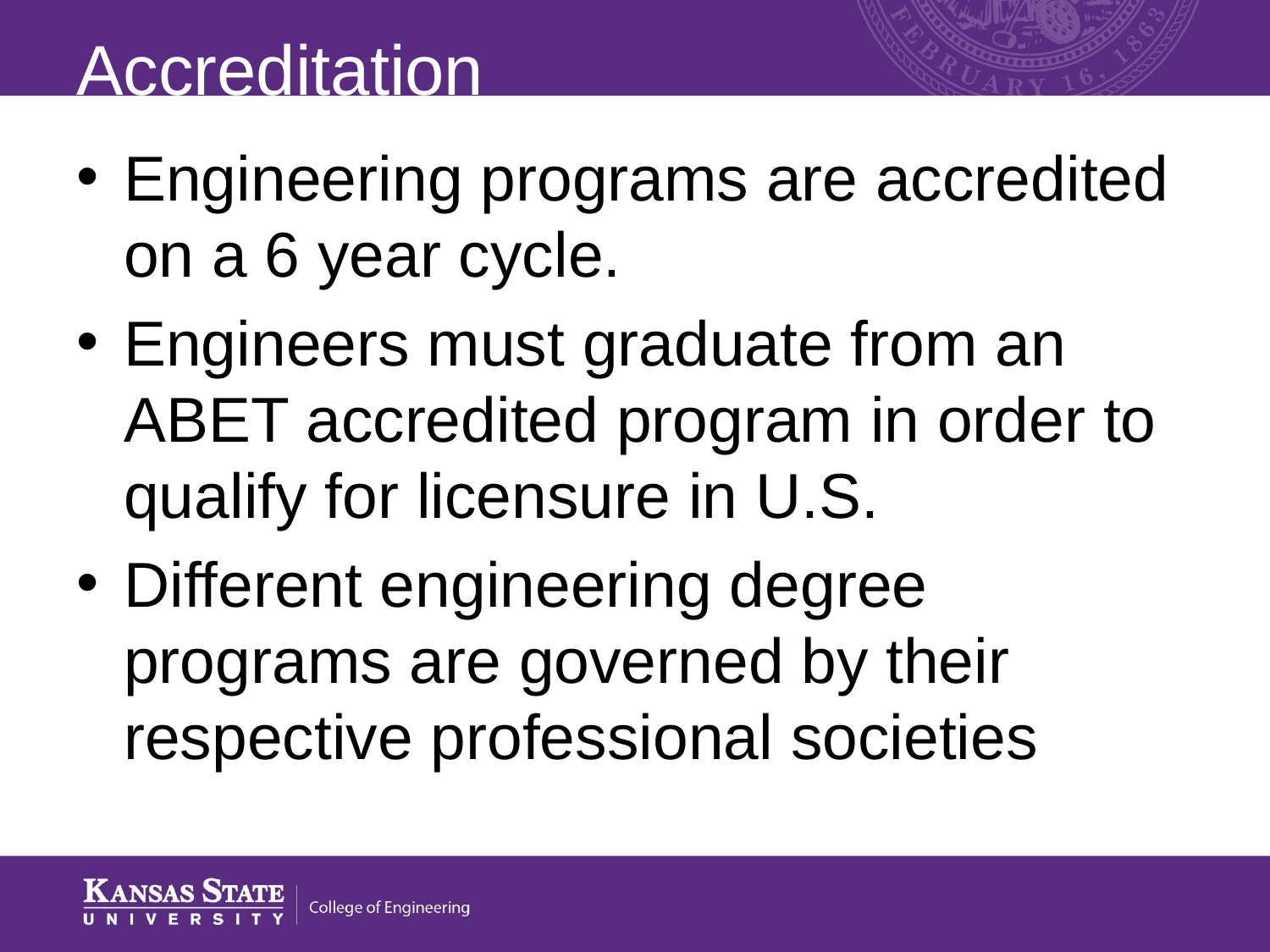

# Accreditation
Engineering programs are accredited on a 6 year cycle.
Engineers must graduate from an ABET accredited program in order to qualify for licensure in U.S.
Different engineering degree programs are governed by their respective professional societies